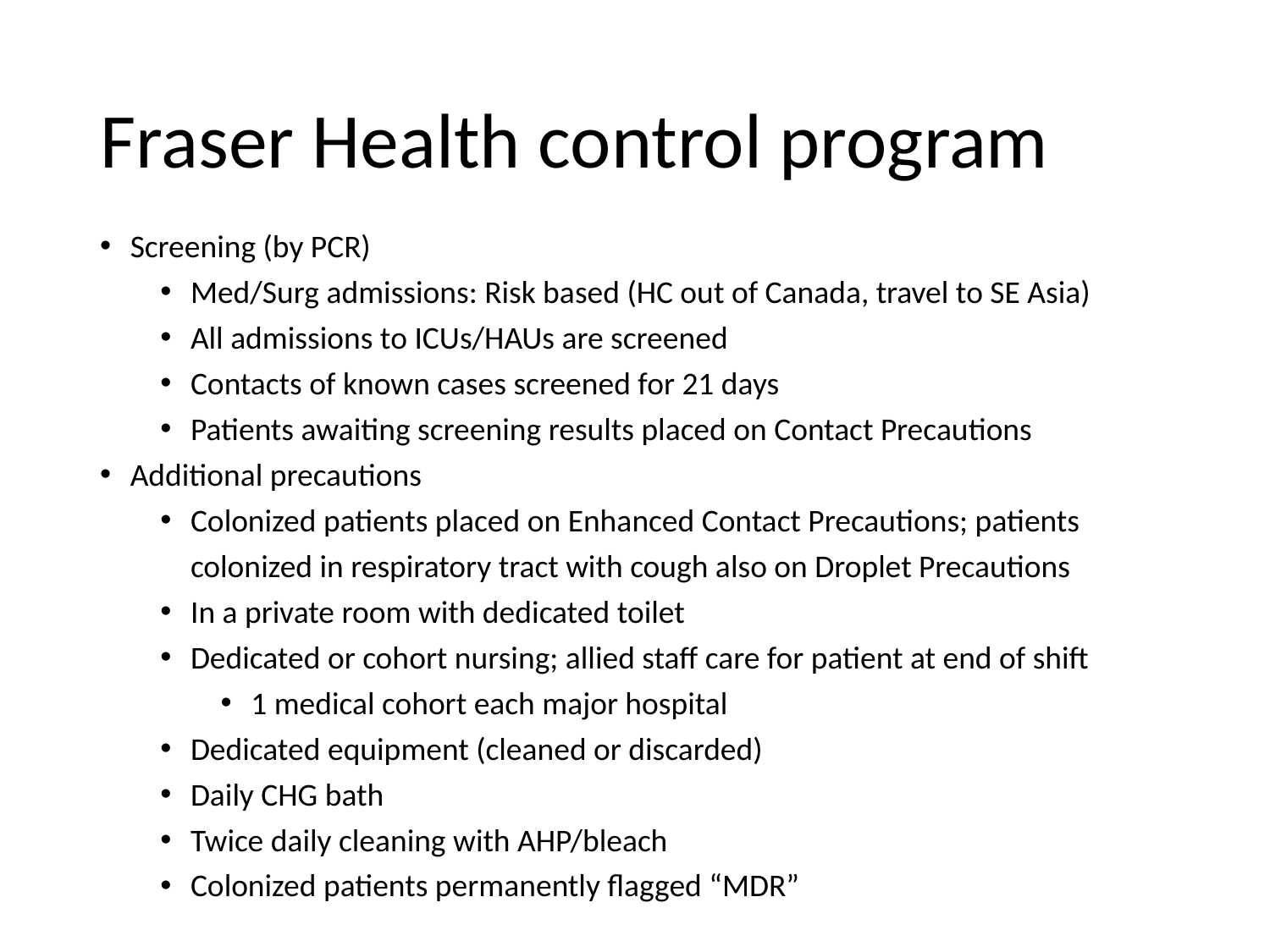

# Fraser Health control program
Screening (by PCR)
Med/Surg admissions: Risk based (HC out of Canada, travel to SE Asia)
All admissions to ICUs/HAUs are screened
Contacts of known cases screened for 21 days
Patients awaiting screening results placed on Contact Precautions
Additional precautions
Colonized patients placed on Enhanced Contact Precautions; patients colonized in respiratory tract with cough also on Droplet Precautions
In a private room with dedicated toilet
Dedicated or cohort nursing; allied staff care for patient at end of shift
1 medical cohort each major hospital
Dedicated equipment (cleaned or discarded)
Daily CHG bath
Twice daily cleaning with AHP/bleach
Colonized patients permanently flagged “MDR”